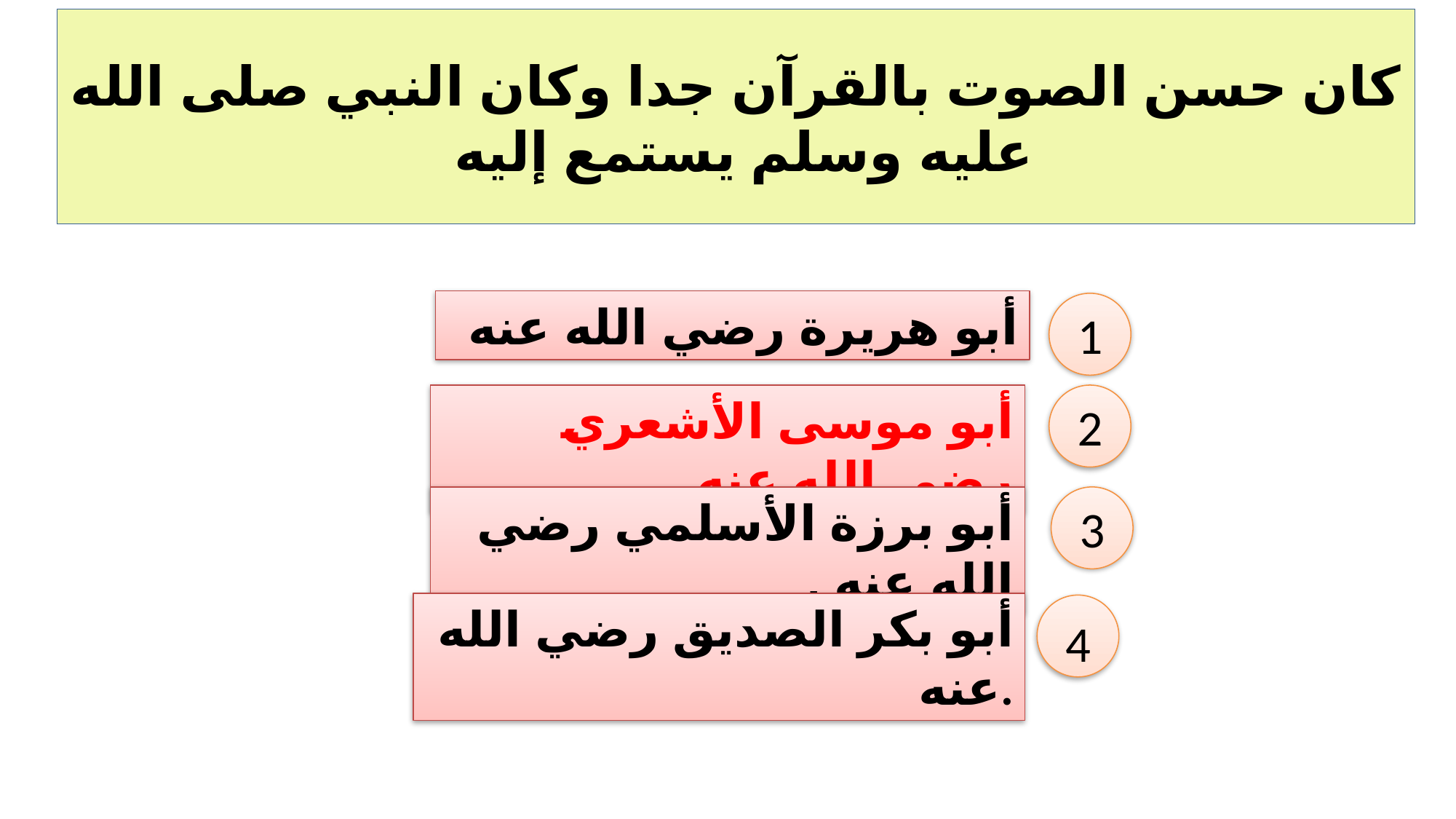

# كان حسن الصوت بالقرآن جدا وكان النبي صلى الله عليه وسلم يستمع إليه
أبو هريرة رضي الله عنه
1
أبو موسى الأشعري رضي الله عنه .
2
أبو برزة الأسلمي رضي الله عنه .
3
أبو بكر الصديق رضي الله عنه.
4